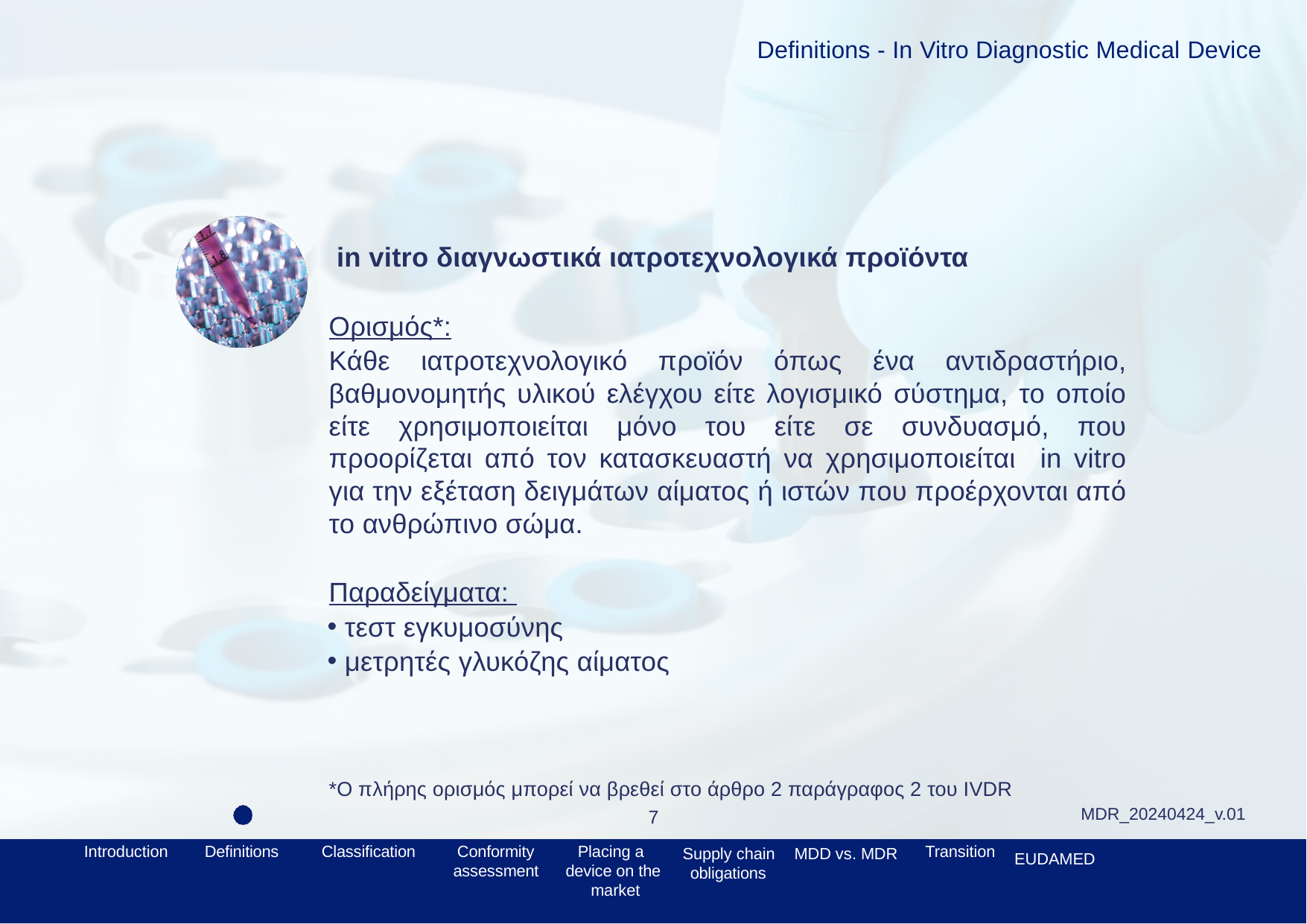

Definitions - In Vitro Diagnostic Medical Device

 in vitro διαγνωστικά ιατροτεχνολογικά προϊόντα

Ορισμός*:
Κάθε ιατροτεχνολογικό προϊόν όπως ένα αντιδραστήριο, βαθμονομητής υλικού ελέγχου είτε λογισμικό σύστημα, το οποίο είτε χρησιμοποιείται μόνο του είτε σε συνδυασμό, που προορίζεται από τον κατασκευαστή να χρησιμοποιείται  in vitro για την εξέταση δειγμάτων αίματος ή ιστών που προέρχονται από το ανθρώπινο σώμα.

Παραδείγματα:
 τεστ εγκυμοσύνης
 μετρητές γλυκόζης αίματος

*Ο πλήρης ορισμός μπορεί να βρεθεί στο άρθρο 2 παράγραφος 2 του IVDR
MDR_20240424_v.01

7
Introduction
Definitions
Classification
Conformity
assessment
Placing a  device on the  market
Transition
Supply chain
obligations
MDD vs. MDR
EUDAMED